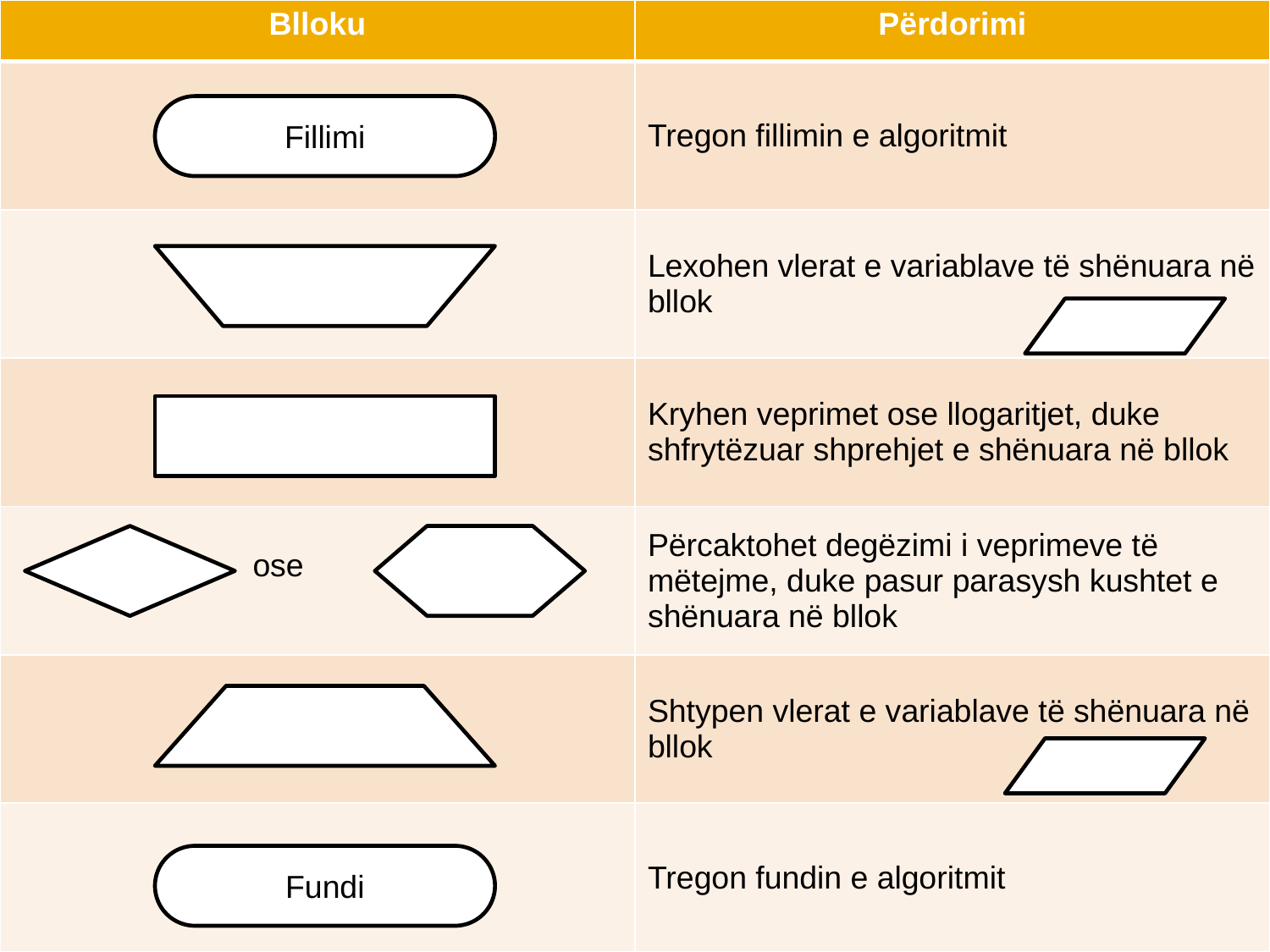

| Blloku | Përdorimi |
| --- | --- |
|  | Tregon fillimin e algoritmit |
|  | Lexohen vlerat e variablave të shënuara në bllok |
|  | Kryhen veprimet ose llogaritjet, duke shfrytëzuar shprehjet e shënuara në bllok |
| ose | Përcaktohet degëzimi i veprimeve të mëtejme, duke pasur parasysh kushtet e shënuara në bllok |
|  | Shtypen vlerat e variablave të shënuara në bllok |
|  | Tregon fundin e algoritmit |
Fillimi

Fundi